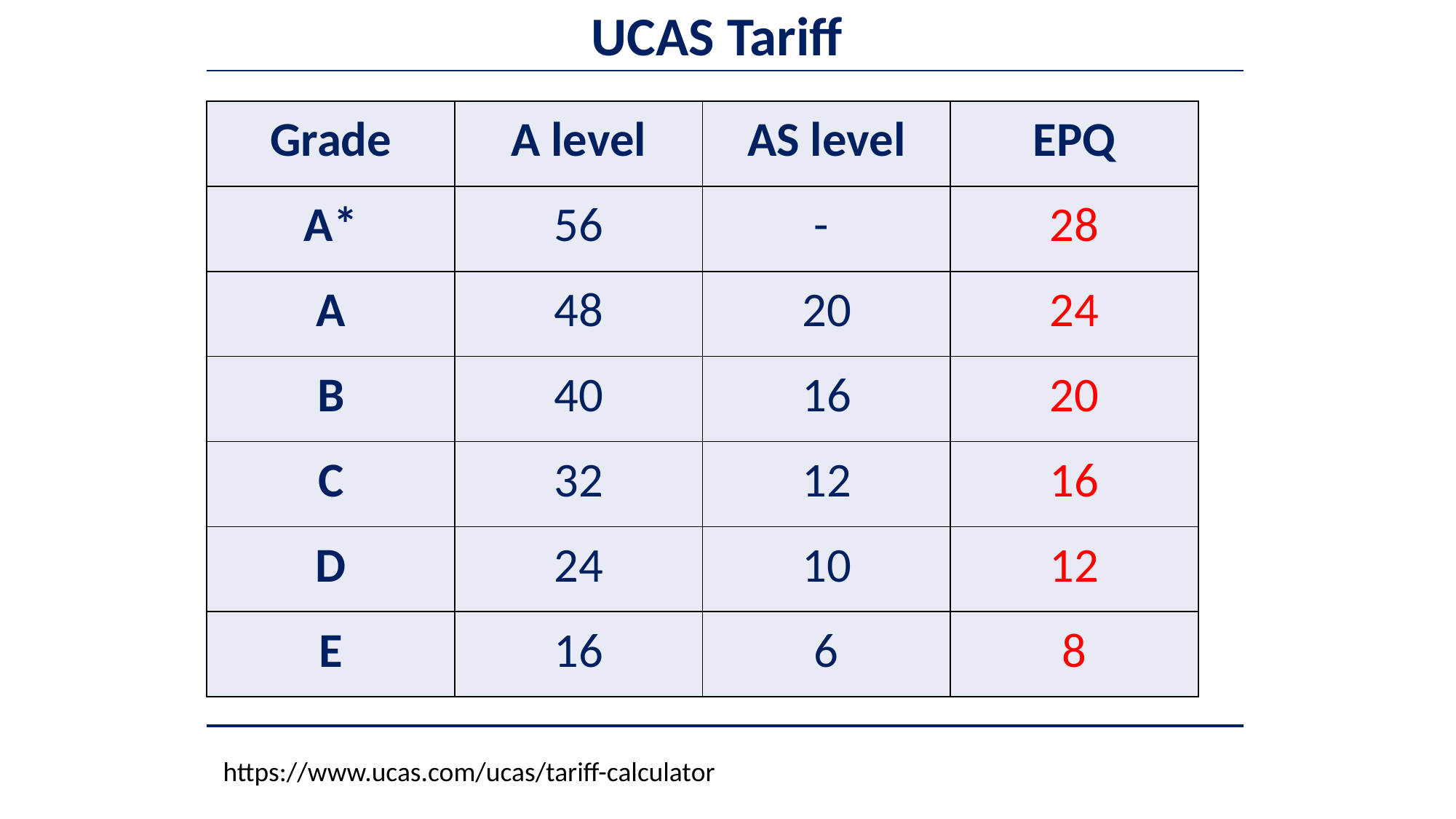

UCAS Tariff

| Grade | A level | AS level | EPQ |
| --- | --- | --- | --- |
| A\* | 56 | - | 28 |
| A | 48 | 20 | 24 |
| B | 40 | 16 | 20 |
| C | 32 | 12 | 16 |
| D | 24 | 10 | 12 |
| E | 16 | 6 | 8 |
https://www.ucas.com/ucas/tariff-calculator